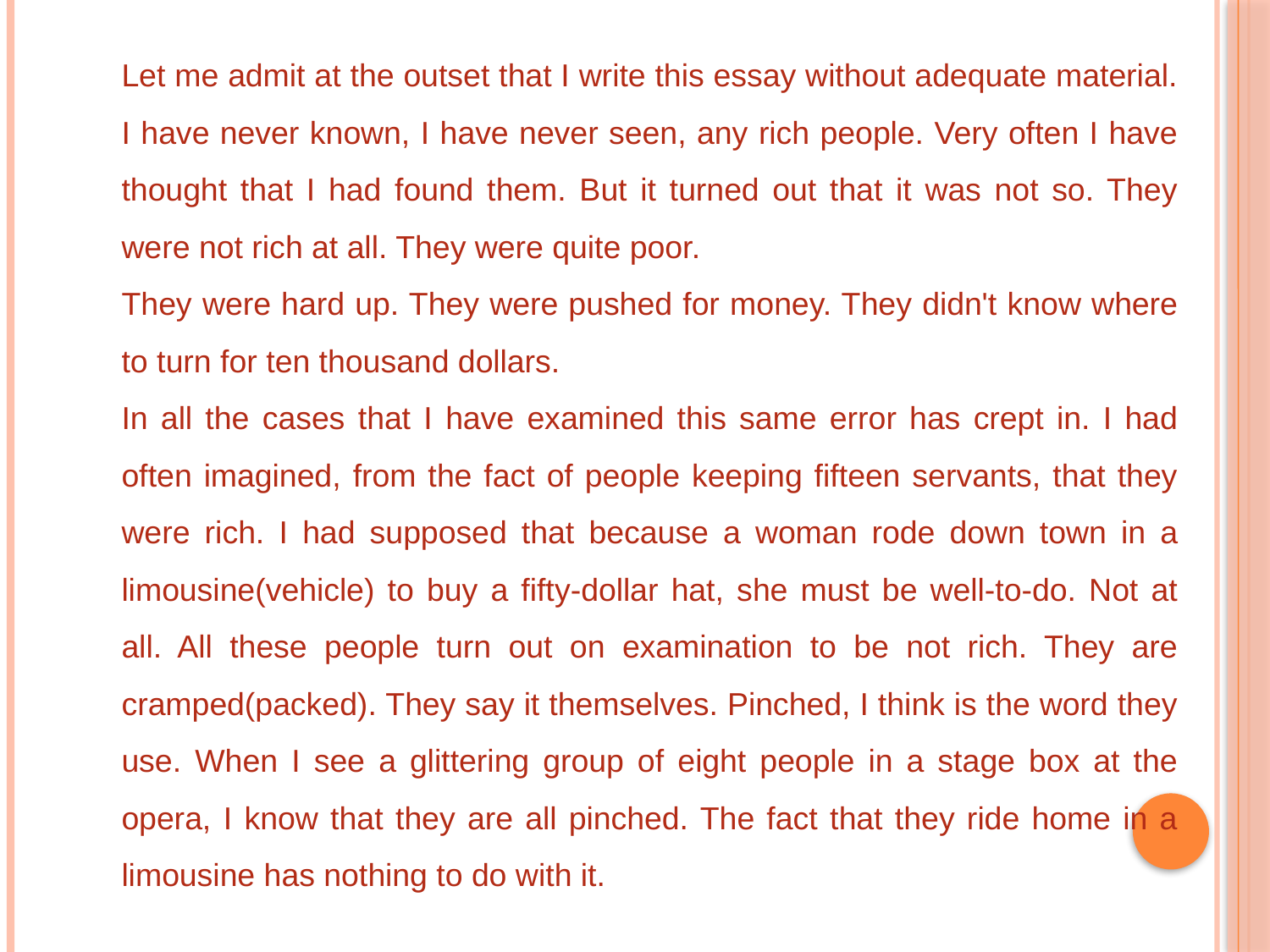

Let me admit at the outset that I write this essay without adequate material. I have never known, I have never seen, any rich people. Very often I have thought that I had found them. But it turned out that it was not so. They were not rich at all. They were quite poor.
They were hard up. They were pushed for money. They didn't know where to turn for ten thousand dollars.
In all the cases that I have examined this same error has crept in. I had often imagined, from the fact of people keeping fifteen servants, that they were rich. I had supposed that because a woman rode down town in a limousine(vehicle) to buy a fifty-dollar hat, she must be well-to-do. Not at all. All these people turn out on examination to be not rich. They are cramped(packed). They say it themselves. Pinched, I think is the word they use. When I see a glittering group of eight people in a stage box at the opera, I know that they are all pinched. The fact that they ride home in a limousine has nothing to do with it.